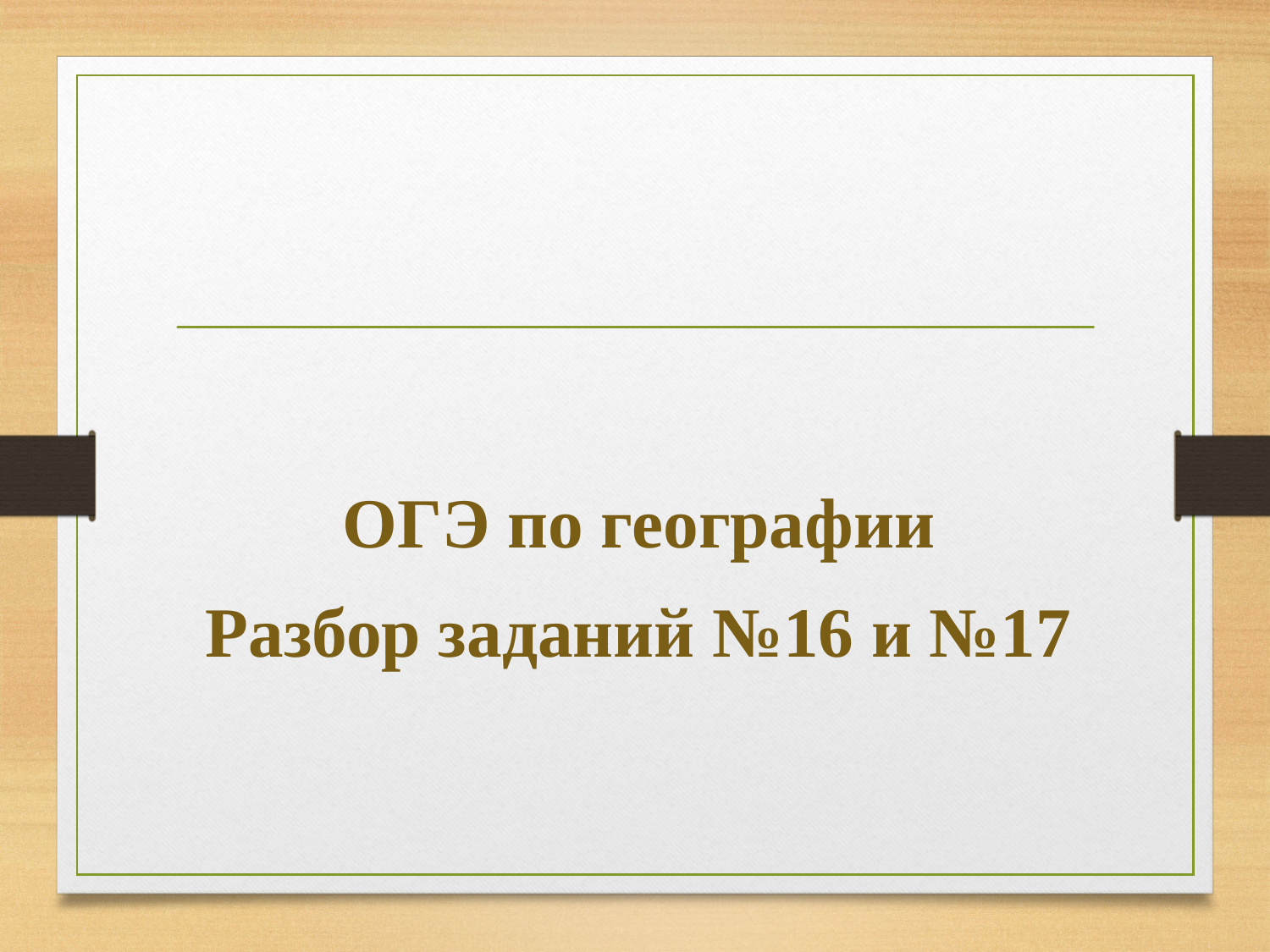

#

ОГЭ по географии
Разбор заданий №16 и №17